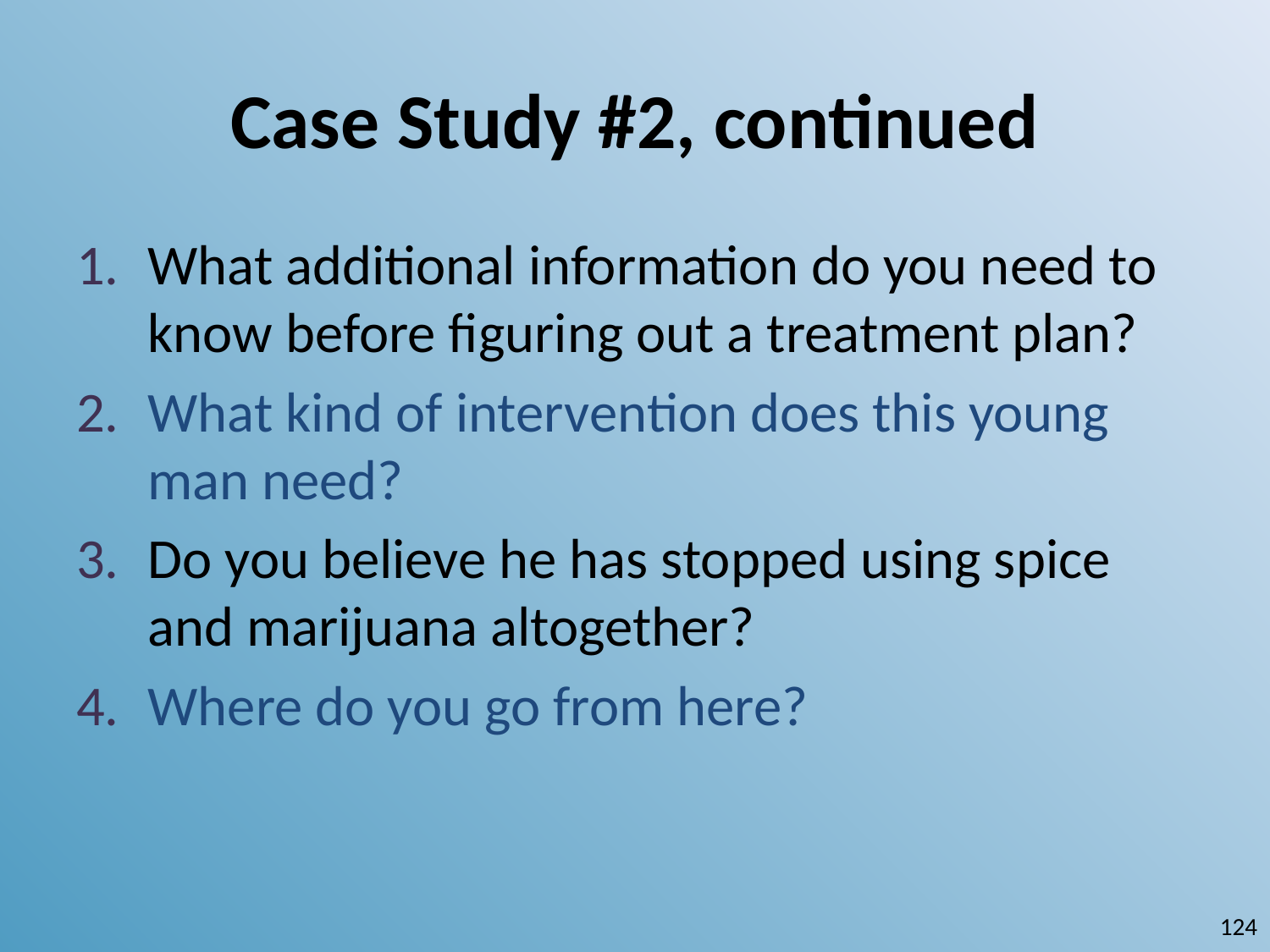

# Case Study #2, continued
What additional information do you need to know before figuring out a treatment plan?
What kind of intervention does this young man need?
Do you believe he has stopped using spice and marijuana altogether?
Where do you go from here?
124